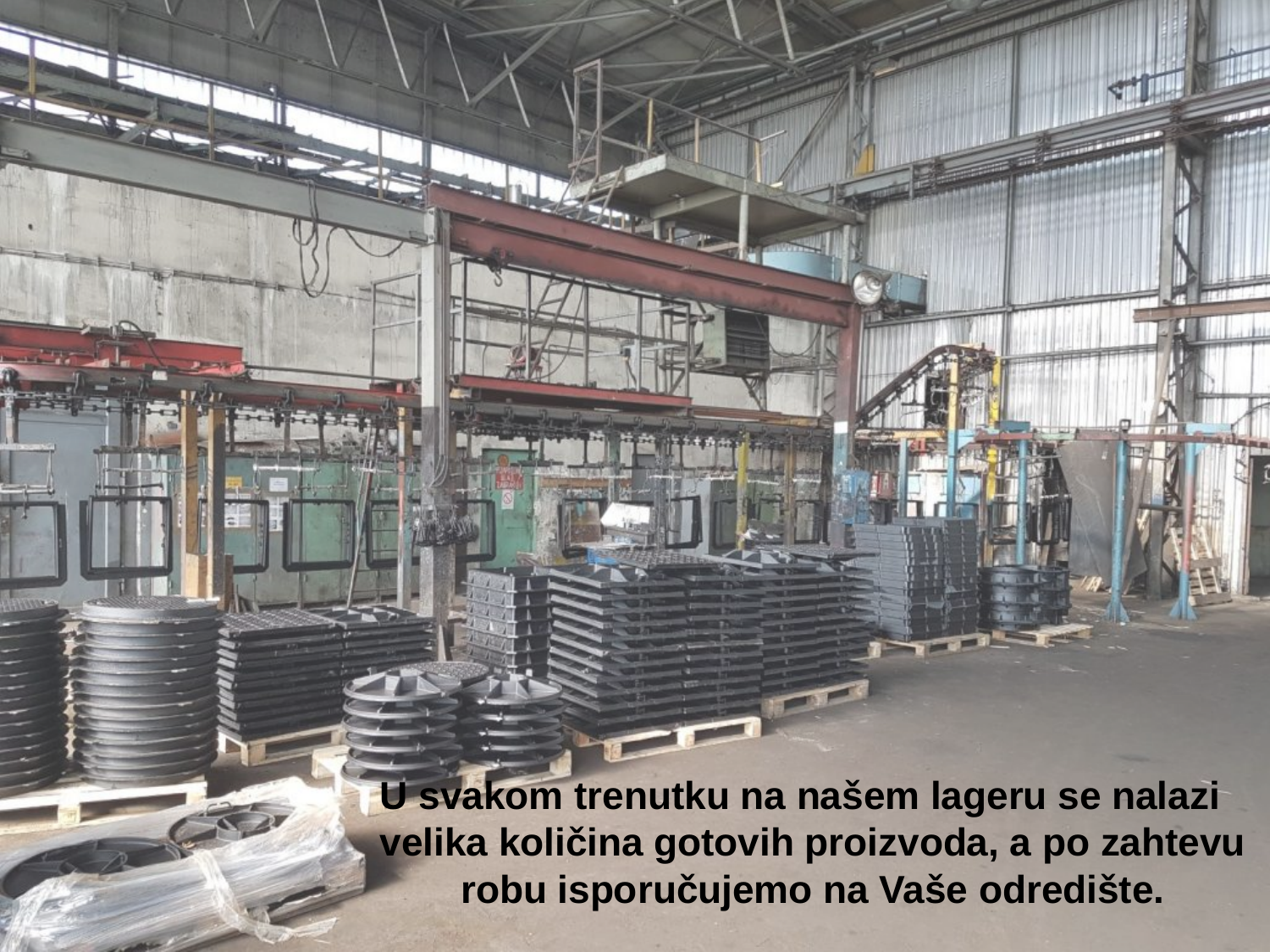

U svakom trenutku na našem lageru se nalazi velika količina gotovih proizvoda, a po zahtevu robu isporučujemo na Vaše odredište.